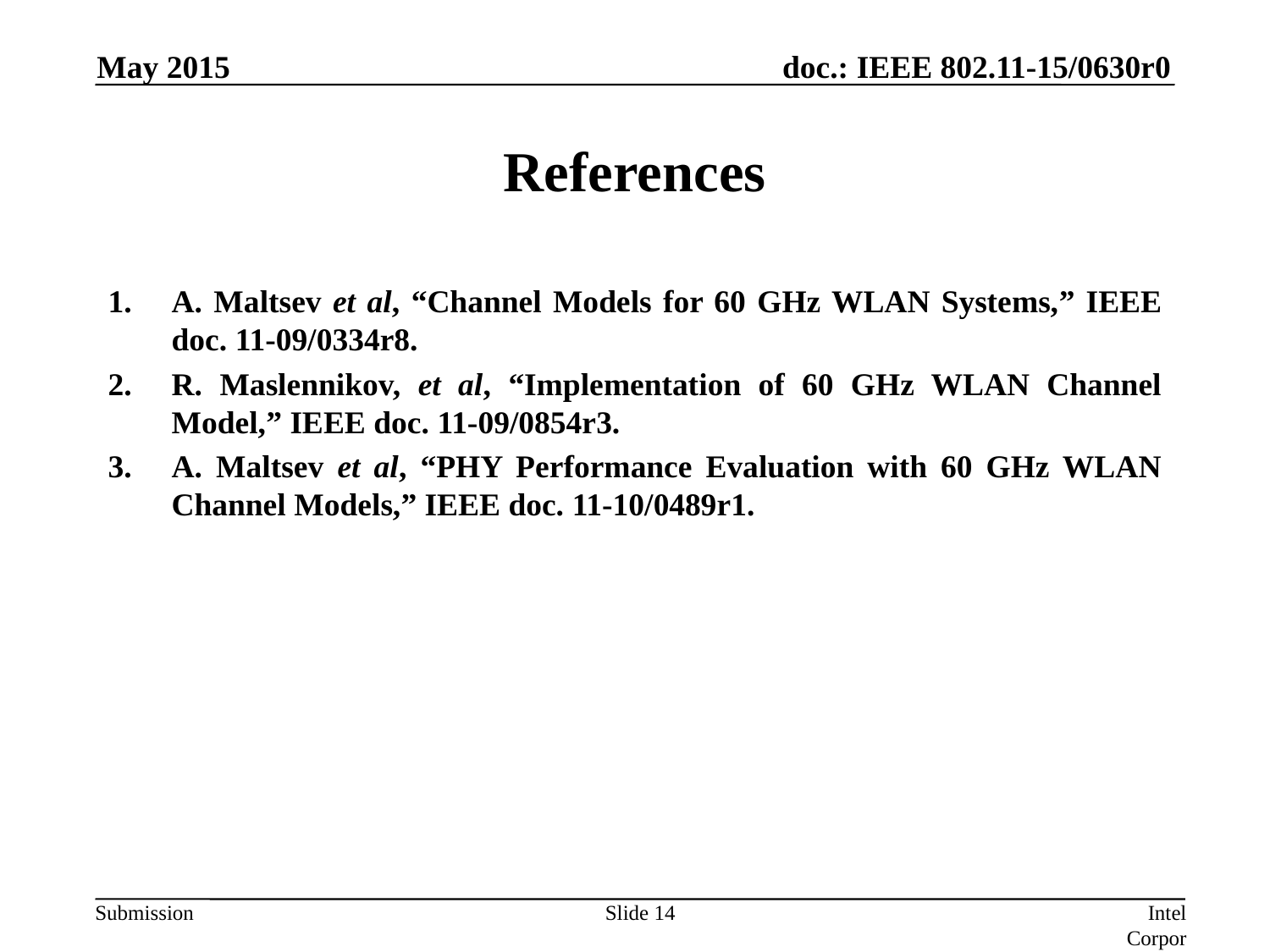

May 2015
# References
A. Maltsev et al, “Channel Models for 60 GHz WLAN Systems,” IEEE doc. 11-09/0334r8.
R. Maslennikov, et al, “Implementation of 60 GHz WLAN Channel Model,” IEEE doc. 11-09/0854r3.
A. Maltsev et al, “PHY Performance Evaluation with 60 GHz WLAN Channel Models,” IEEE doc. 11-10/0489r1.
Slide 14
Intel Corporation